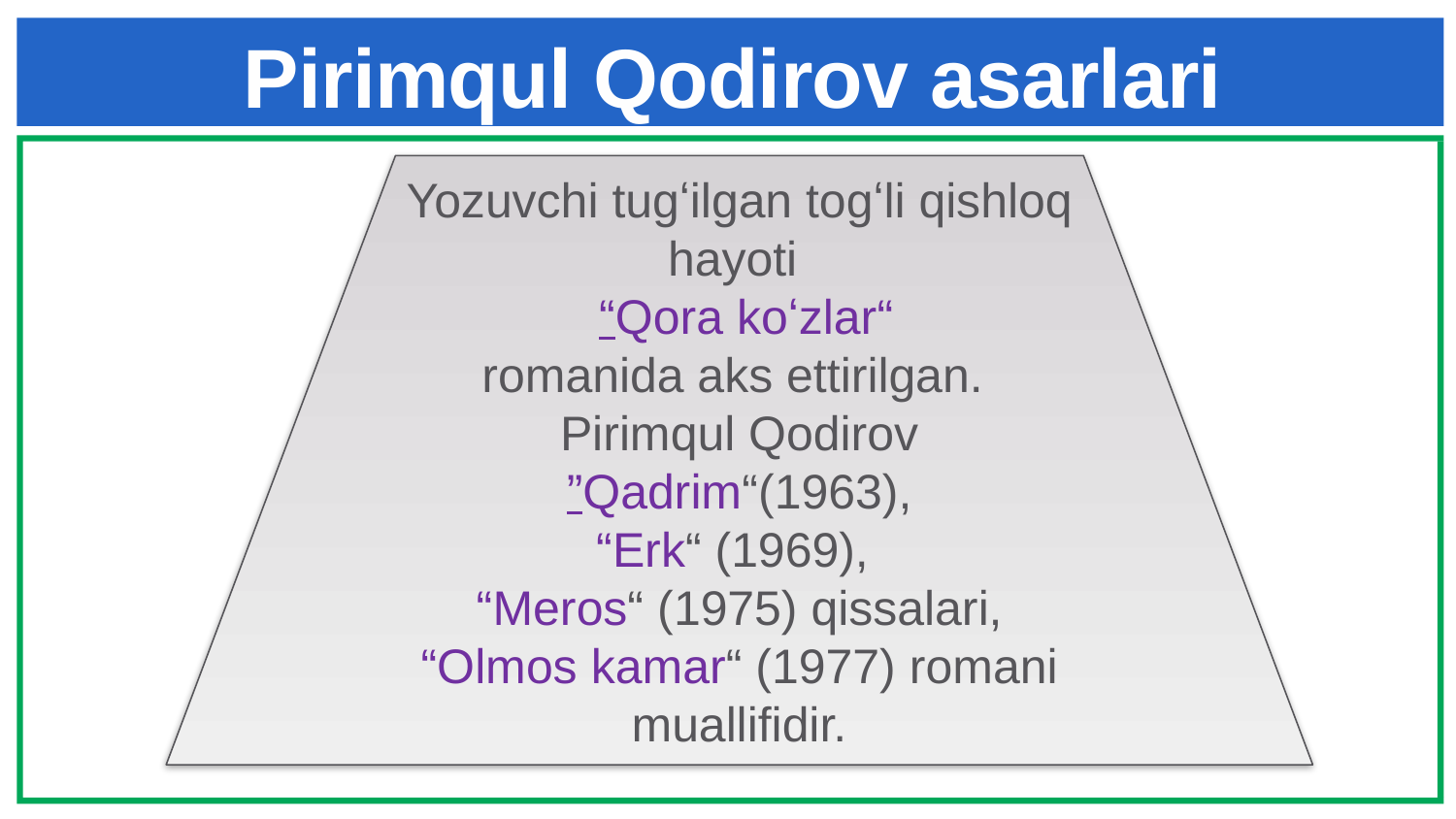

# Pirimqul Qodirov asarlari

Yozuvchi tugʻilgan togʻli qishloq hayoti
 “Qora koʻzlar“
romanida aks ettirilgan.
Pirimqul Qodirov
 ”Qadrim“(1963),
“Erk“ (1969),
“Meros“ (1975) qissalari,
“Olmos kamar“ (1977) romani muallifidir.